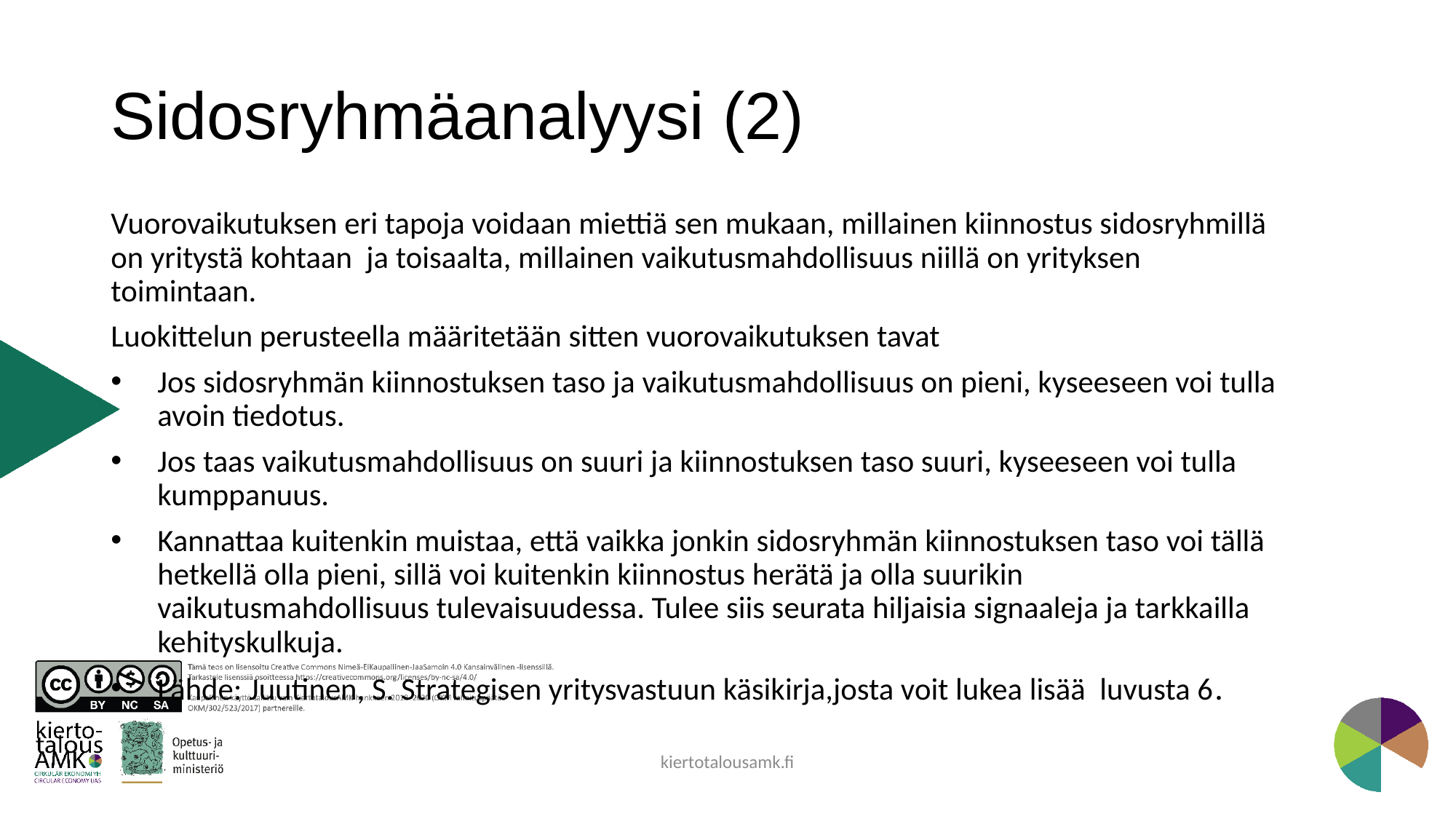

# Sidosryhmäanalyysi (2)
Vuorovaikutuksen eri tapoja voidaan miettiä sen mukaan, millainen kiinnostus sidosryhmillä on yritystä kohtaan  ja toisaalta, millainen vaikutusmahdollisuus niillä on yrityksen toimintaan.
Luokittelun perusteella määritetään sitten vuorovaikutuksen tavat
Jos sidosryhmän kiinnostuksen taso ja vaikutusmahdollisuus on pieni, kyseeseen voi tulla avoin tiedotus.
Jos taas vaikutusmahdollisuus on suuri ja kiinnostuksen taso suuri, kyseeseen voi tulla kumppanuus.
Kannattaa kuitenkin muistaa, että vaikka jonkin sidosryhmän kiinnostuksen taso voi tällä hetkellä olla pieni, sillä voi kuitenkin kiinnostus herätä ja olla suurikin vaikutusmahdollisuus tulevaisuudessa. Tulee siis seurata hiljaisia signaaleja ja tarkkailla kehityskulkuja.
Lähde: Juutinen, S. Strategisen yritysvastuun käsikirja,josta voit lukea lisää  luvusta 6.

kiertotalousamk.fi